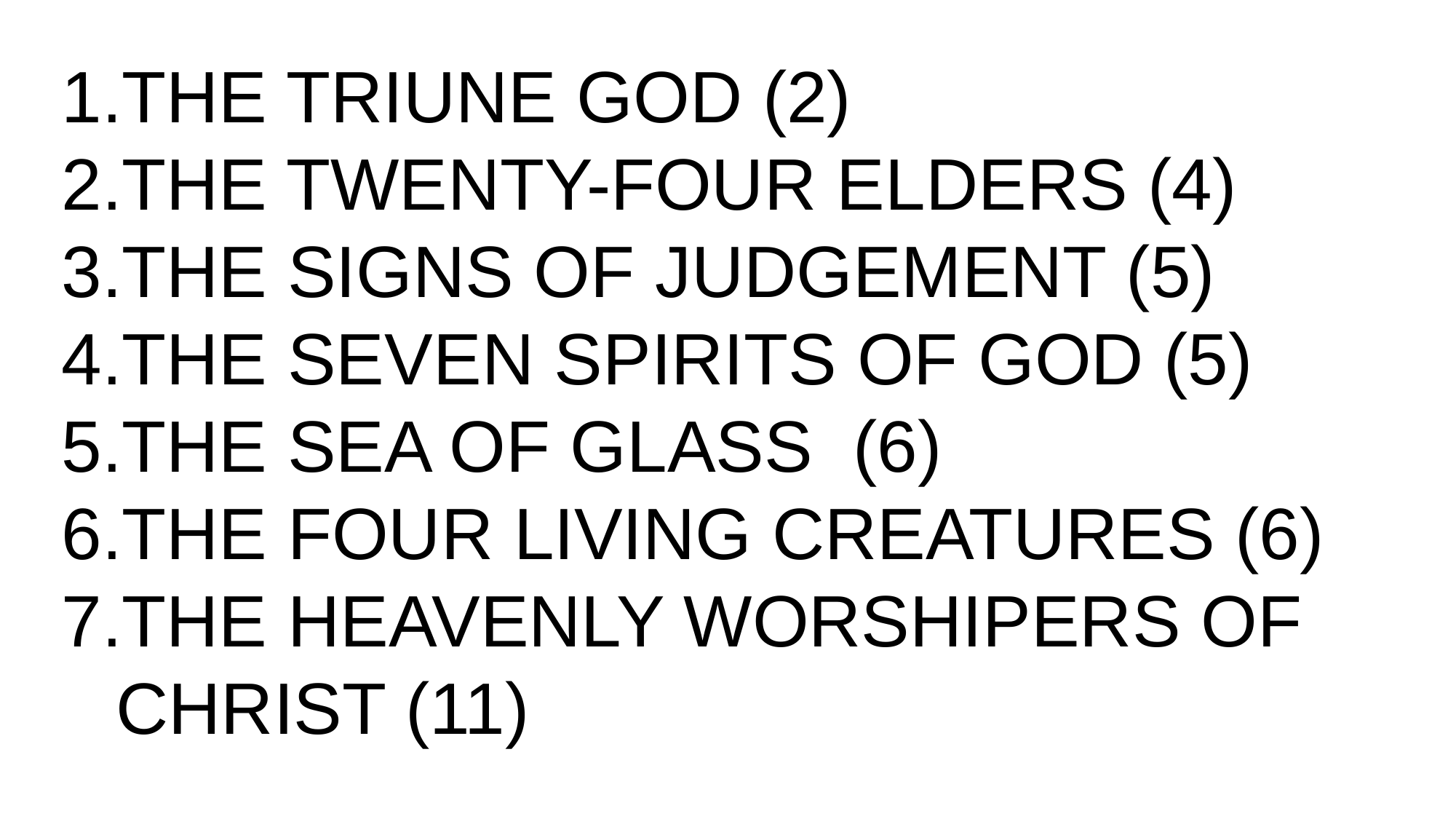

THE TRIUNE GOD (2)
THE TWENTY-FOUR ELDERS (4)
THE SIGNS OF JUDGEMENT (5)
THE SEVEN SPIRITS OF GOD (5)
THE SEA OF GLASS  (6)
THE FOUR LIVING CREATURES (6)
THE HEAVENLY WORSHIPERS OF CHRIST (11)